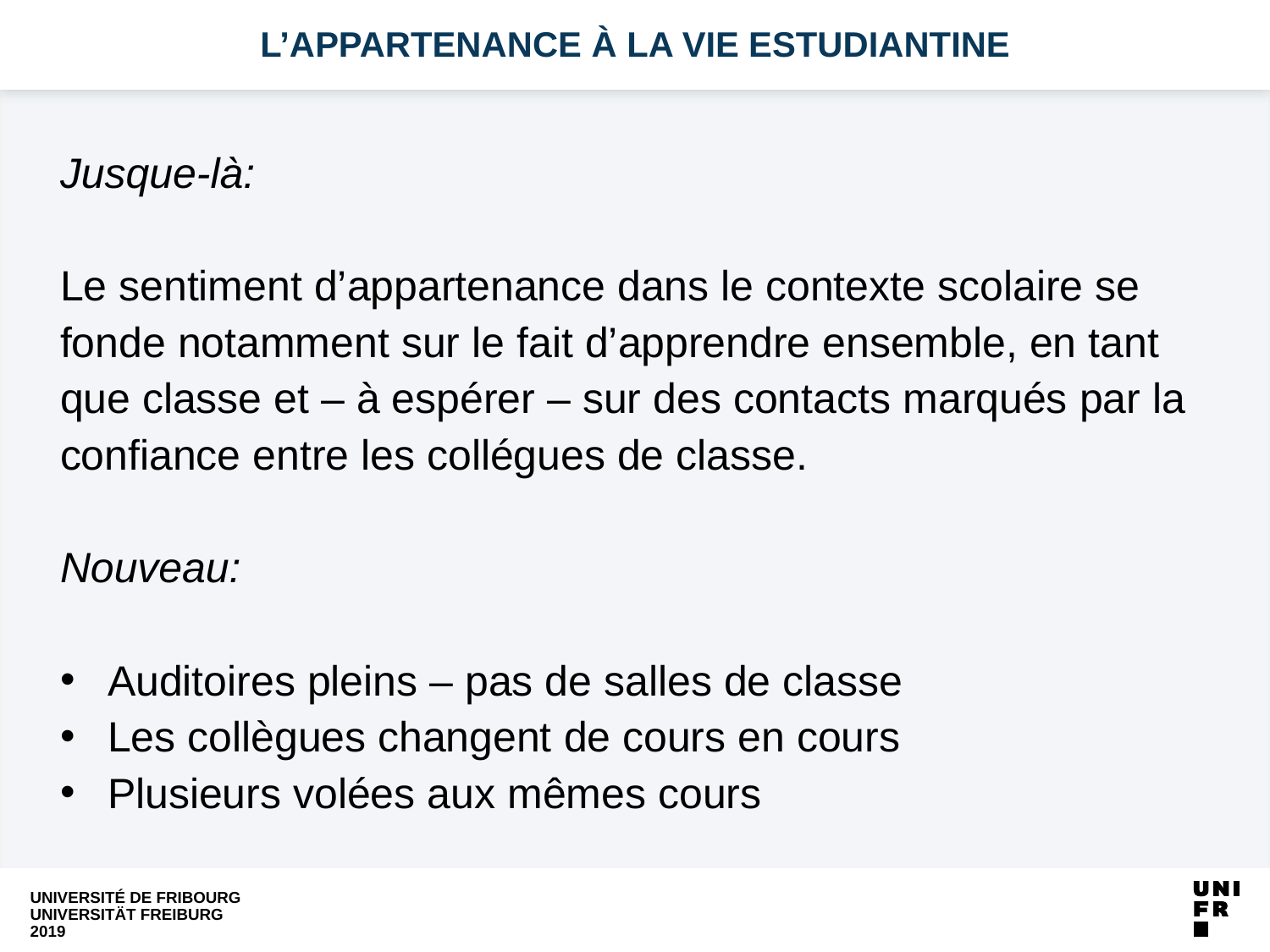

# L’appartenance à la vie estudiantine
Jusque-là:
Le sentiment d’appartenance dans le contexte scolaire se fonde notamment sur le fait d’apprendre ensemble, en tant que classe et – à espérer – sur des contacts marqués par la confiance entre les collégues de classe.
Nouveau:
Auditoires pleins – pas de salles de classe
Les collègues changent de cours en cours
Plusieurs volées aux mêmes cours